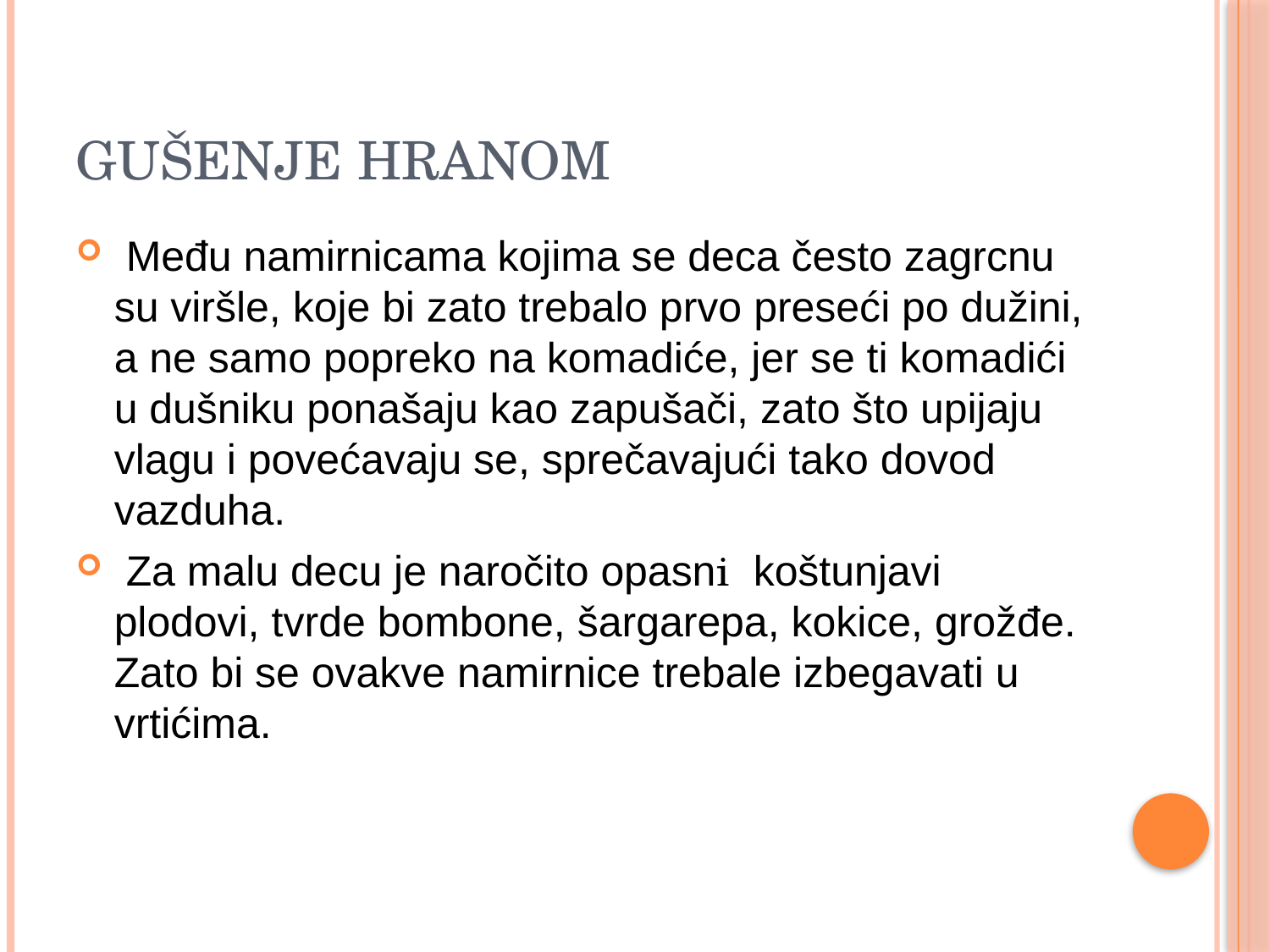

# GUŠENJE HRANOM
 Među namirnicama kojima se deca često zagrcnu su viršle, koje bi zato trebalo prvo preseći po dužini, a ne samo popreko na komadiće, jer se ti komadići u dušniku ponašaju kao zapušači, zato što upijaju vlagu i povećavaju se, sprečavajući tako dovod vazduha.
 Za malu decu je naročito opasni  koštunjavi plodovi, tvrde bombone, šargarepa, kokice, grožđe. Zato bi se ovakve namirnice trebale izbegavati u vrtićima.